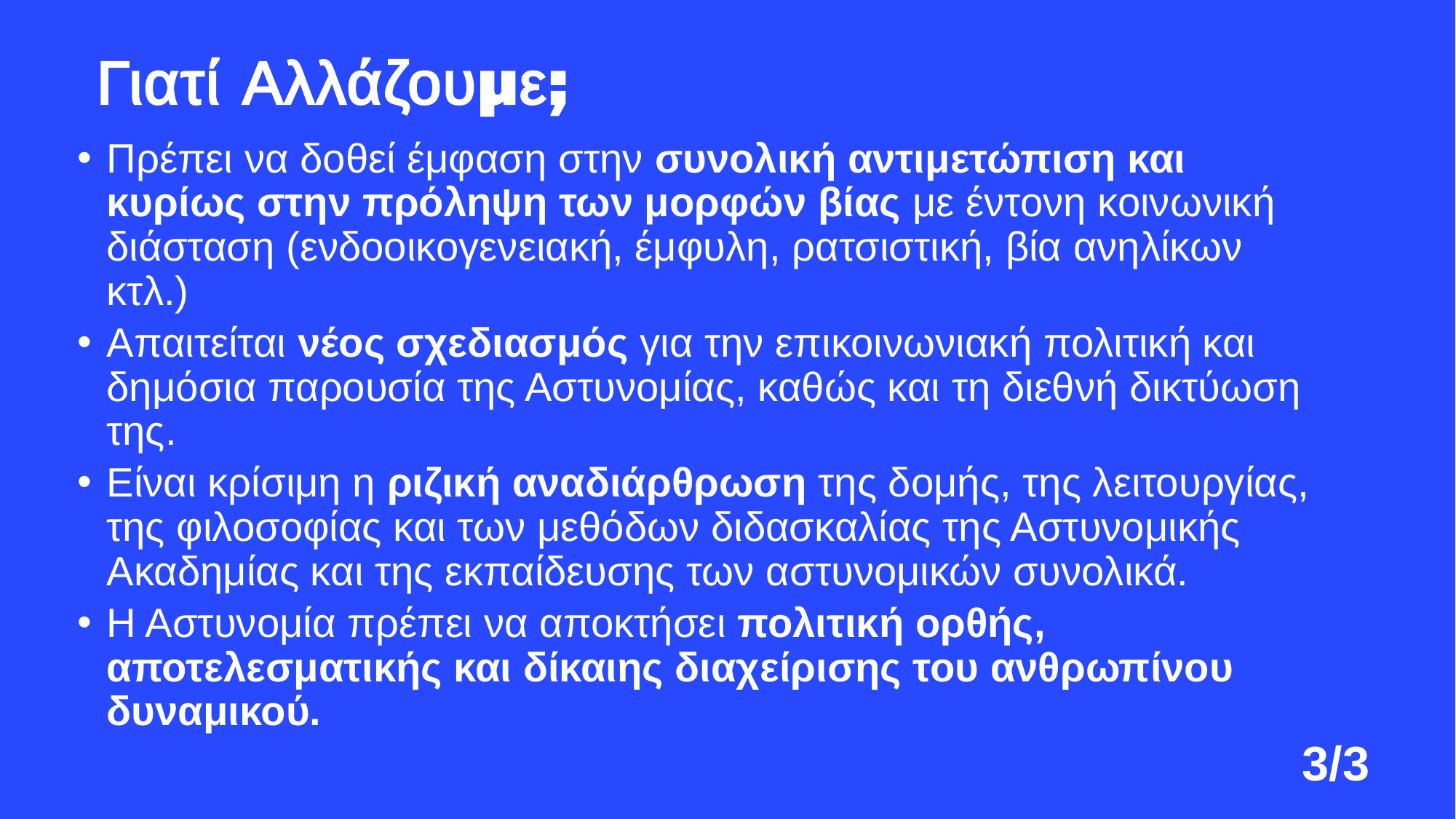

Γιατί Αλλάζουμε;
Πρέπει να δοθεί έμφαση στην συνολική αντιμετώπιση και κυρίως στην πρόληψη των μορφών βίας με έντονη κοινωνική διάσταση (ενδοοικογενειακή, έμφυλη, ρατσιστική, βία ανηλίκων κτλ.)
Απαιτείται νέος σχεδιασμός για την επικοινωνιακή πολιτική και δημόσια παρουσία της Αστυνομίας, καθώς και τη διεθνή δικτύωση της.
Είναι κρίσιμη η ριζική αναδιάρθρωση της δομής, της λειτουργίας, της φιλοσοφίας και των μεθόδων διδασκαλίας της Αστυνομικής Ακαδημίας και της εκπαίδευσης των αστυνομικών συνολικά.
Η Αστυνομία πρέπει να αποκτήσει πολιτική ορθής, αποτελεσματικής και δίκαιης διαχείρισης του ανθρωπίνου δυναμικού.
3/3